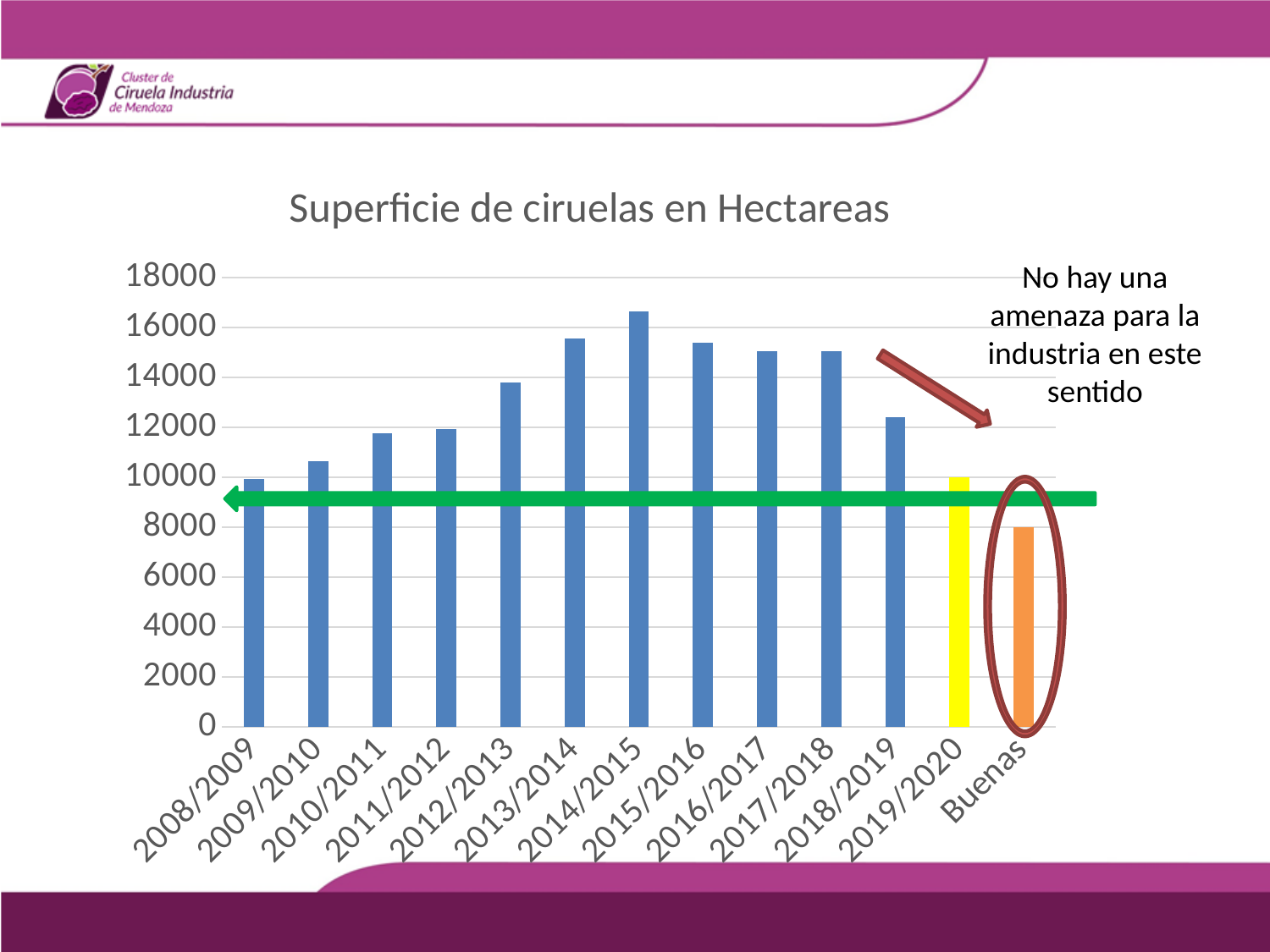

### Chart: Superficie de ciruelas en Hectareas

| Category |  |
|---|---|
| 2008/2009 | 9947.0 |
| 2009/2010 | 10656.0 |
| 2010/2011 | 11751.0 |
| 2011/2012 | 11946.0 |
| 2012/2013 | 13815.0 |
| 2013/2014 | 15560.0 |
| 2014/2015 | 16639.0 |
| 2015/2016 | 15382.0 |
| 2016/2017 | 15055.0 |
| 2017/2018 | 15055.0 |
| 2018/2019 | 12425.0 |
| 2019/2020 | 10000.0 |
| Buenas | 8000.0 |
No hay una amenaza para la industria en este sentido